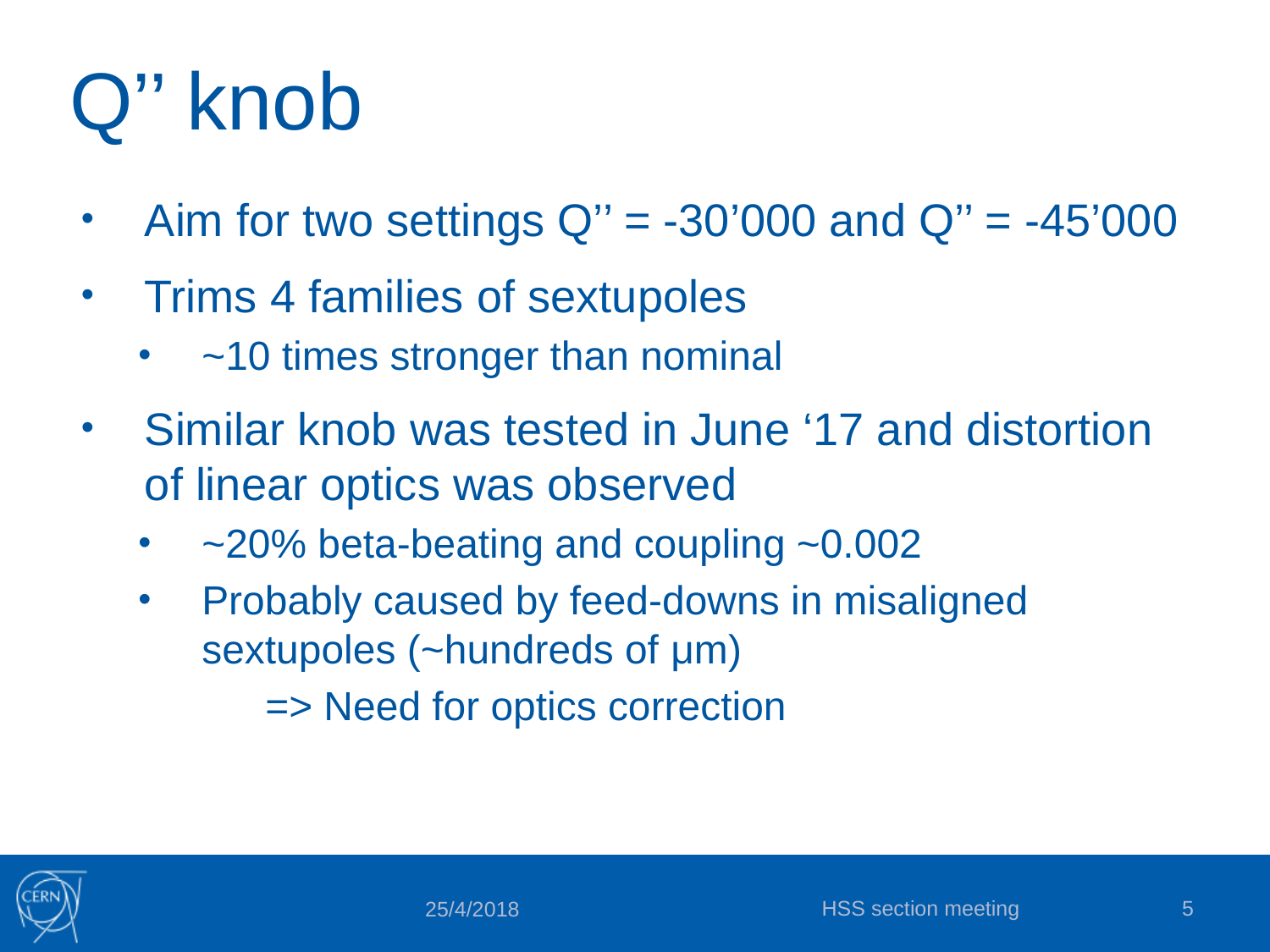

# Q’’ knob
Aim for two settings Q’’ = -30’000 and Q’’ = -45’000
Trims 4 families of sextupoles
~10 times stronger than nominal
Similar knob was tested in June ‘17 and distortion of linear optics was observed
~20% beta-beating and coupling ~0.002
Probably caused by feed-downs in misaligned sextupoles (~hundreds of μm)
	=> Need for optics correction
HSS section meeting
5
25/4/2018